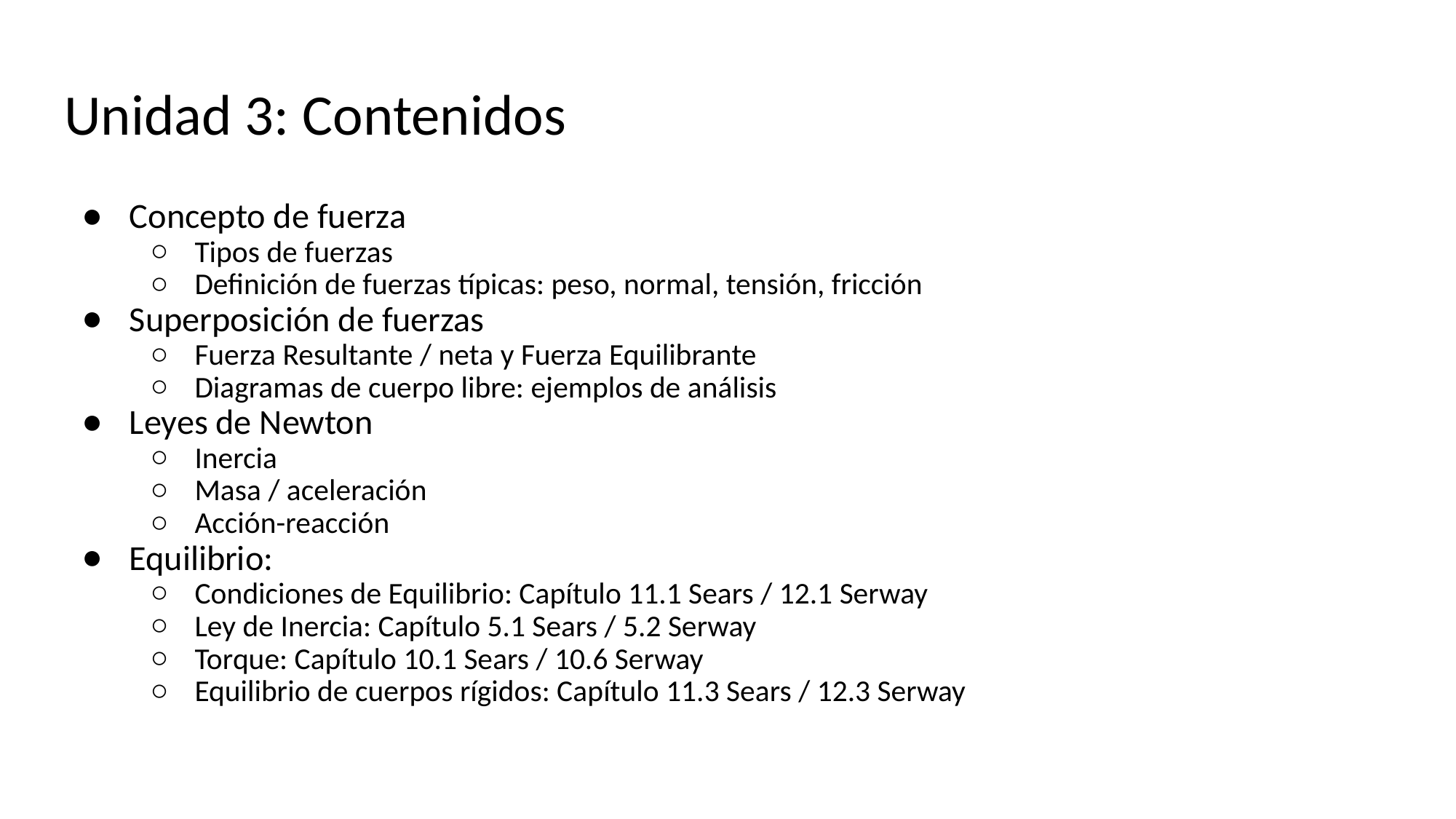

# Unidad 3: Contenidos
Concepto de fuerza
Tipos de fuerzas
Definición de fuerzas típicas: peso, normal, tensión, fricción
Superposición de fuerzas
Fuerza Resultante / neta y Fuerza Equilibrante
Diagramas de cuerpo libre: ejemplos de análisis
Leyes de Newton
Inercia
Masa / aceleración
Acción-reacción
Equilibrio:
Condiciones de Equilibrio: Capítulo 11.1 Sears / 12.1 Serway
Ley de Inercia: Capítulo 5.1 Sears / 5.2 Serway
Torque: Capítulo 10.1 Sears / 10.6 Serway
Equilibrio de cuerpos rígidos: Capítulo 11.3 Sears / 12.3 Serway